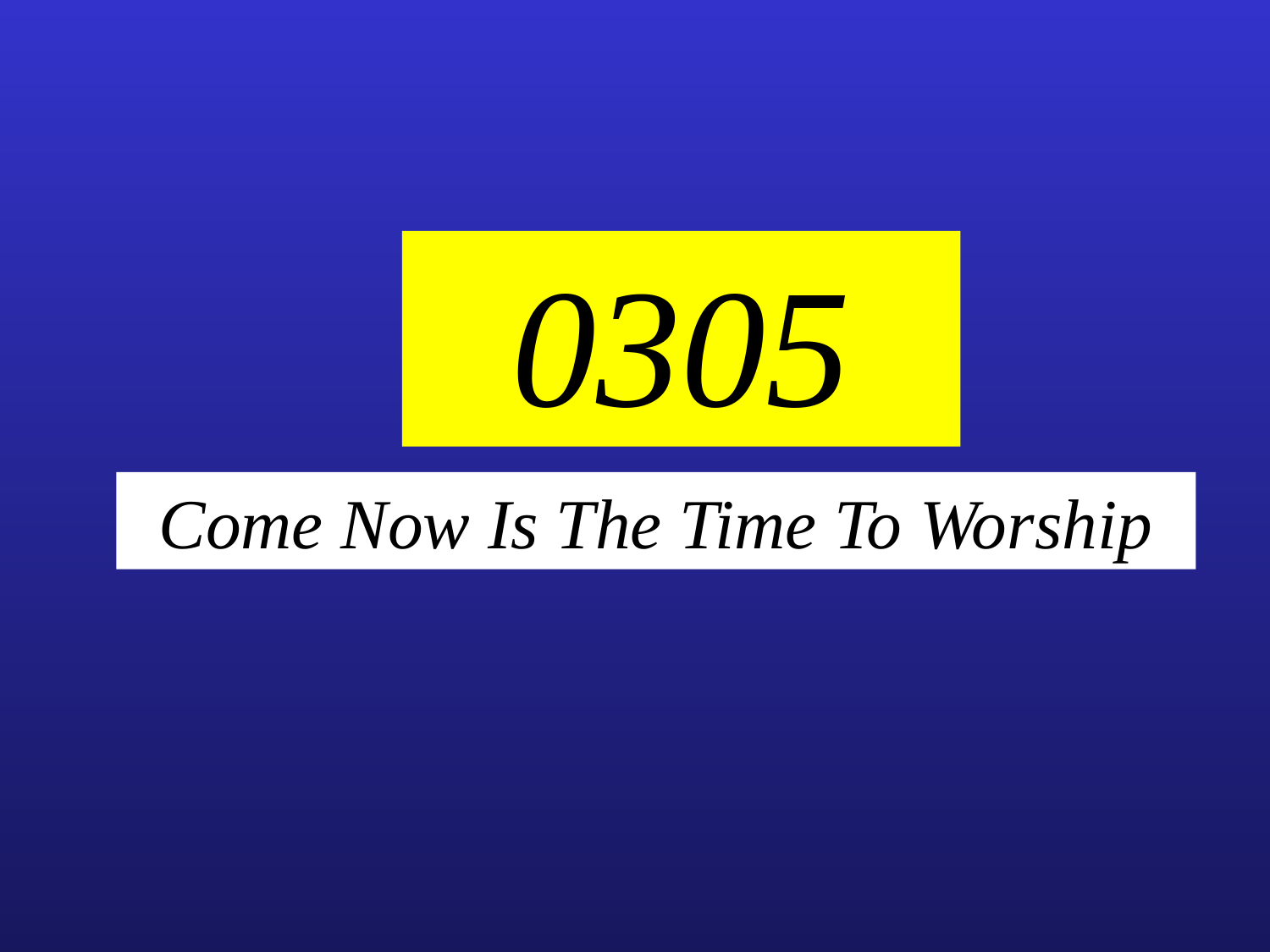

0305
Come Now Is The Time To Worship